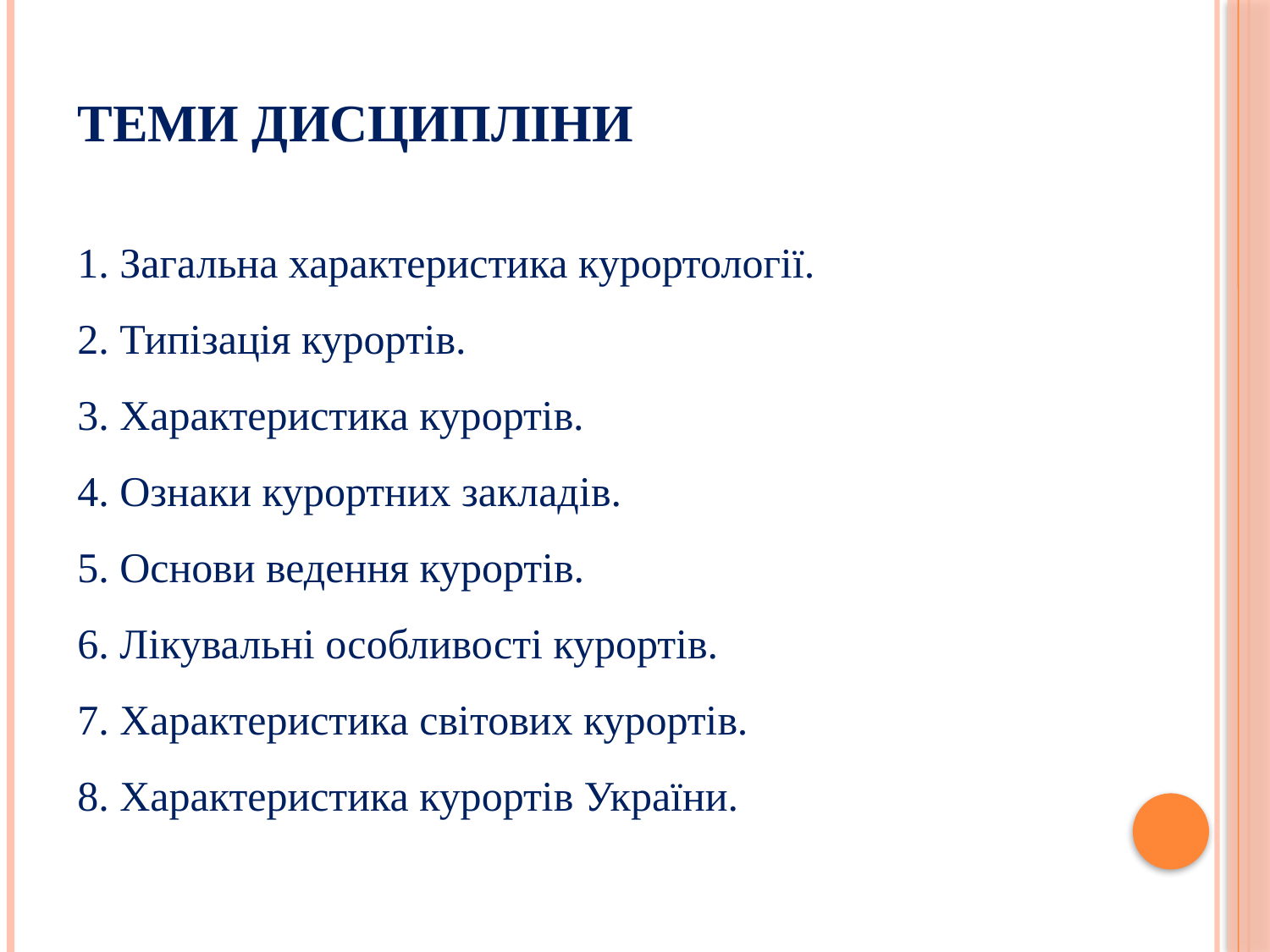

# Теми дисципліни
1. Загальна характеристика курортології.
2. Типізація курортів.
3. Характеристика курортів.
4. Ознаки курортних закладів.
5. Основи ведення курортів.
6. Лікувальні особливості курортів.
7. Характеристика світових курортів.
8. Характеристика курортів України.